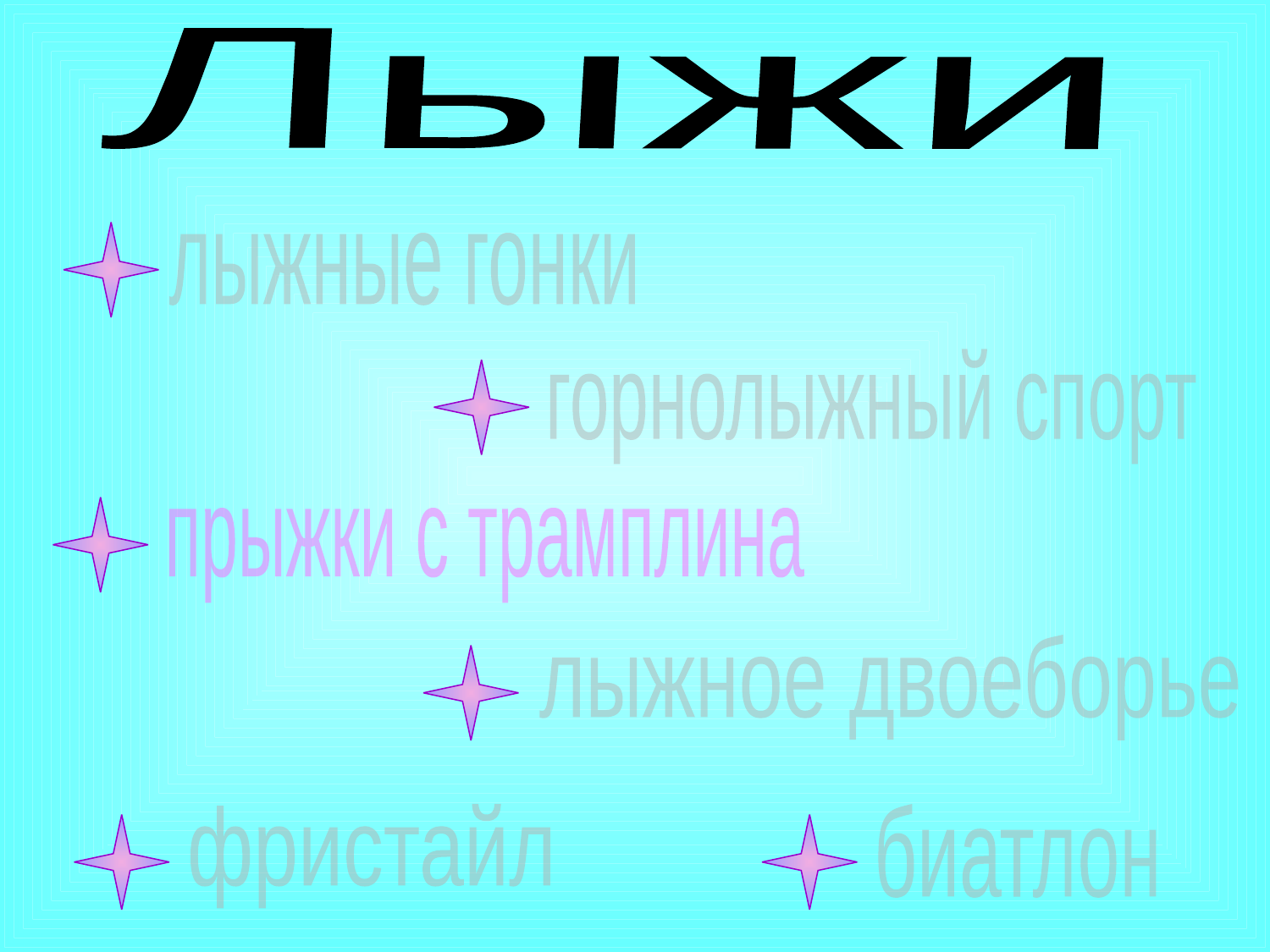

Лыжи

лыжные гонки
горнолыжный спорт

прыжки с трамплина
лыжное двоеборье

фристайл
биатлон